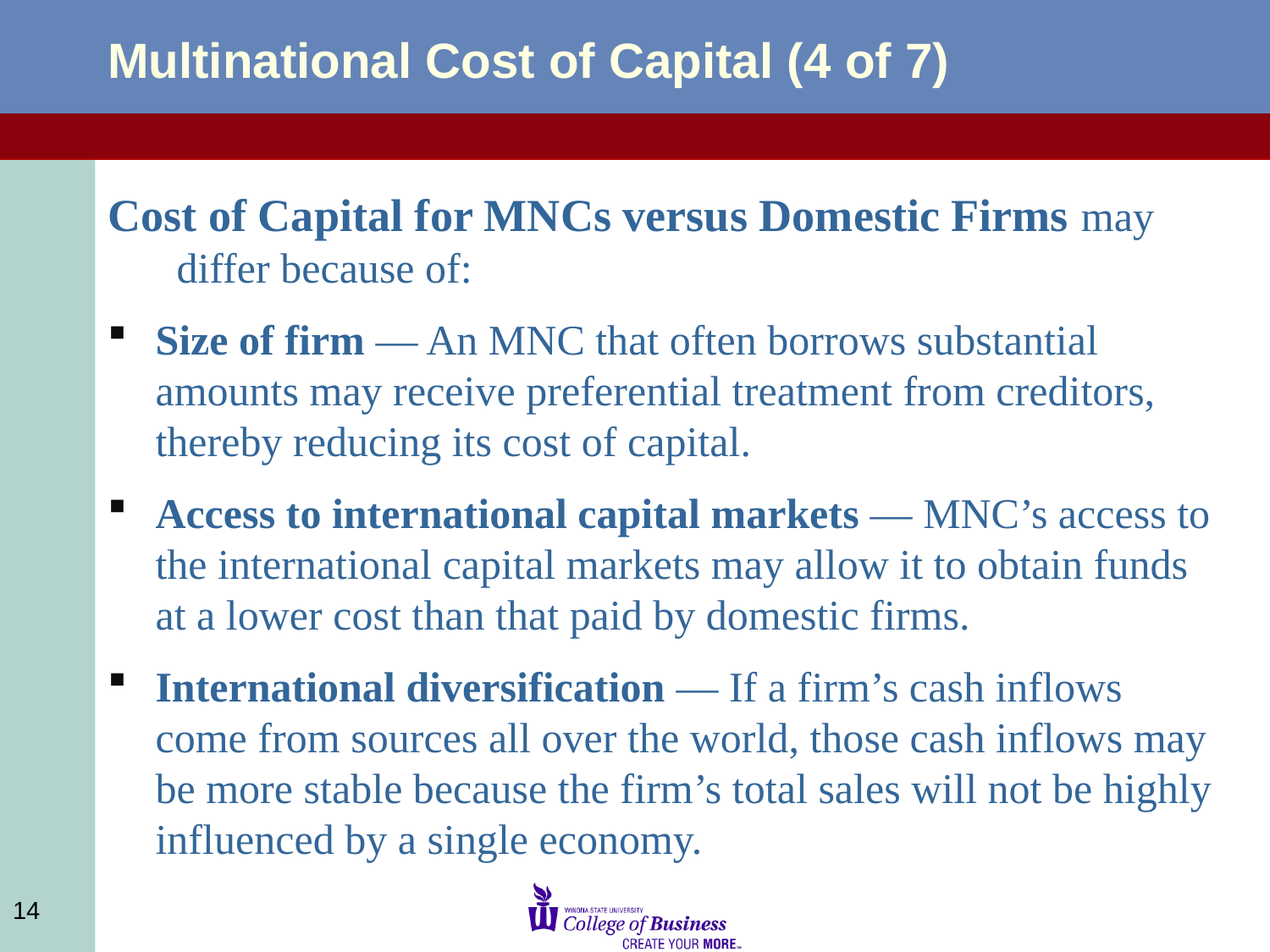

# Multinational Cost of Capital (4 of 7)
Cost of Capital for MNCs versus Domestic Firms may differ because of:
Size of firm — An MNC that often borrows substantial amounts may receive preferential treatment from creditors, thereby reducing its cost of capital.
Access to international capital markets — MNC’s access to the international capital markets may allow it to obtain funds at a lower cost than that paid by domestic firms.
International diversification — If a firm’s cash inflows come from sources all over the world, those cash inflows may be more stable because the firm’s total sales will not be highly influenced by a single economy.
14